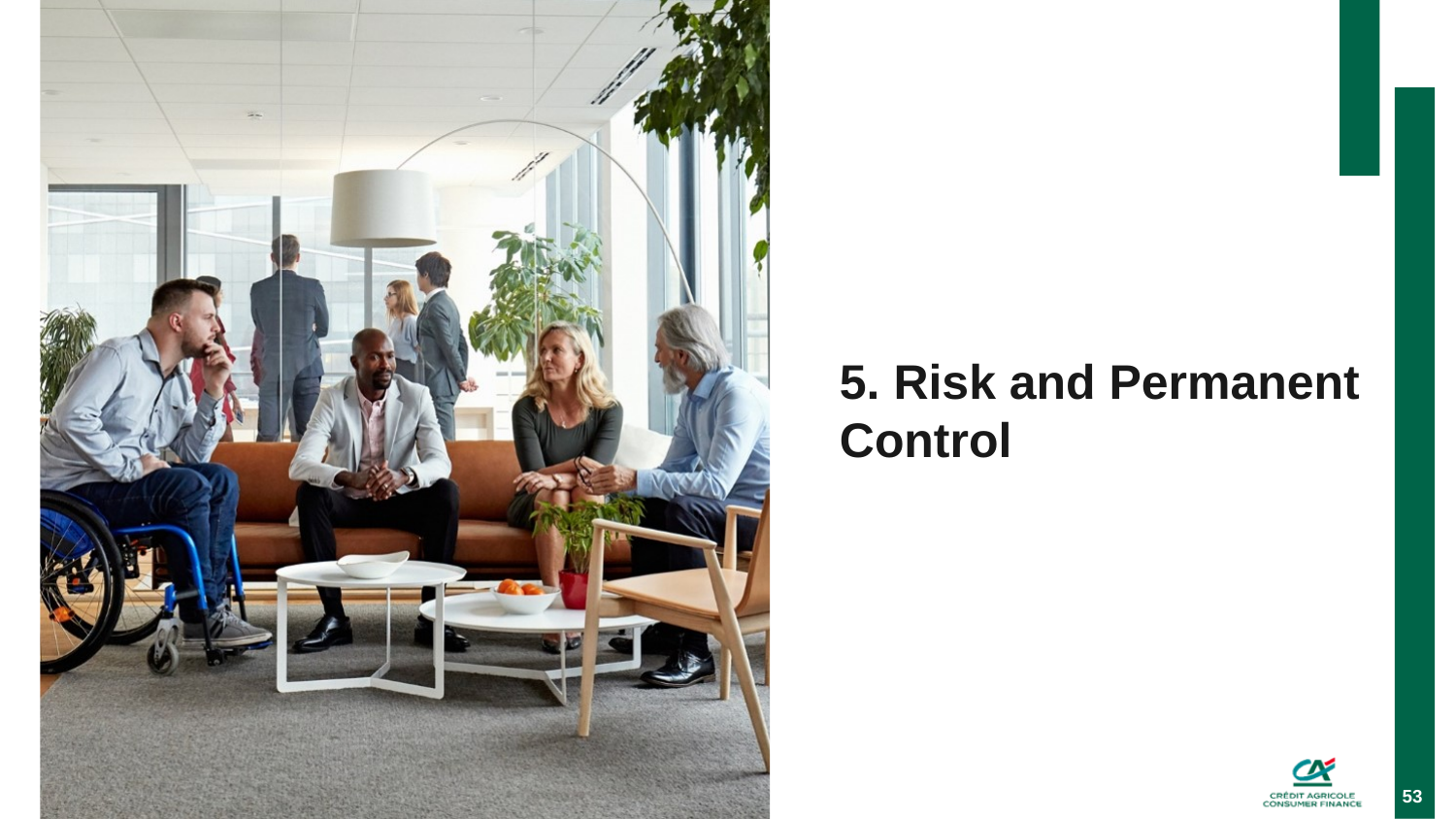

# 5. Risk and Permanent Control
53